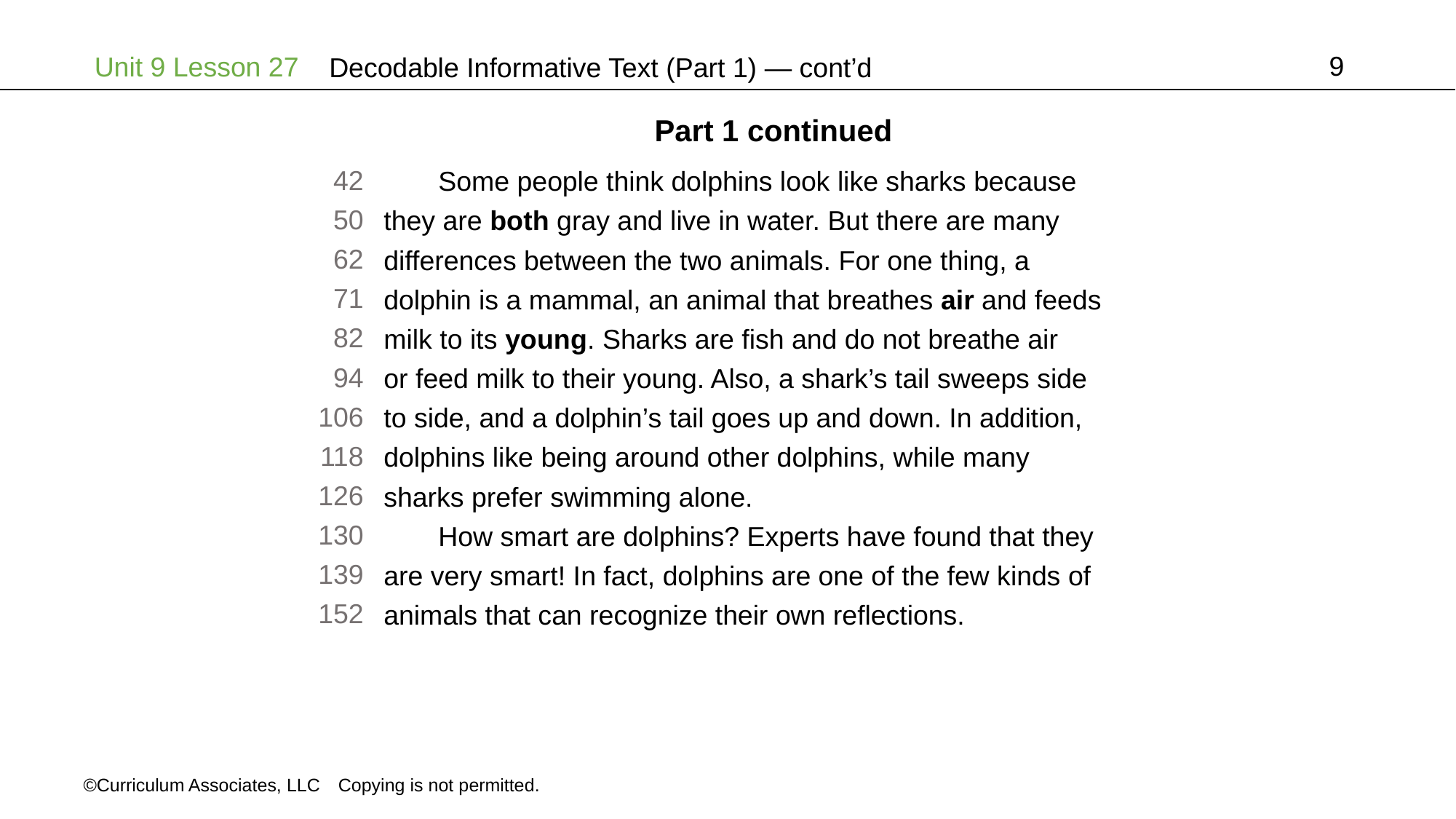

9
# Decodable Informative Text (Part 1) — cont’d
Part 1 continued

42
50
62
71
82
94
106
118
126
130
139
152
Some people think dolphins look like sharks because
they are both gray and live in water. But there are many
differences between the two animals. For one thing, a
dolphin is a mammal, an animal that breathes air and feeds
milk to its young. Sharks are fish and do not breathe air
or feed milk to their young. Also, a shark’s tail sweeps side
to side, and a dolphin’s tail goes up and down. In addition,
dolphins like being around other dolphins, while many
sharks prefer swimming alone.
How smart are dolphins? Experts have found that they
are very smart! In fact, dolphins are one of the few kinds of
animals that can recognize their own reflections.